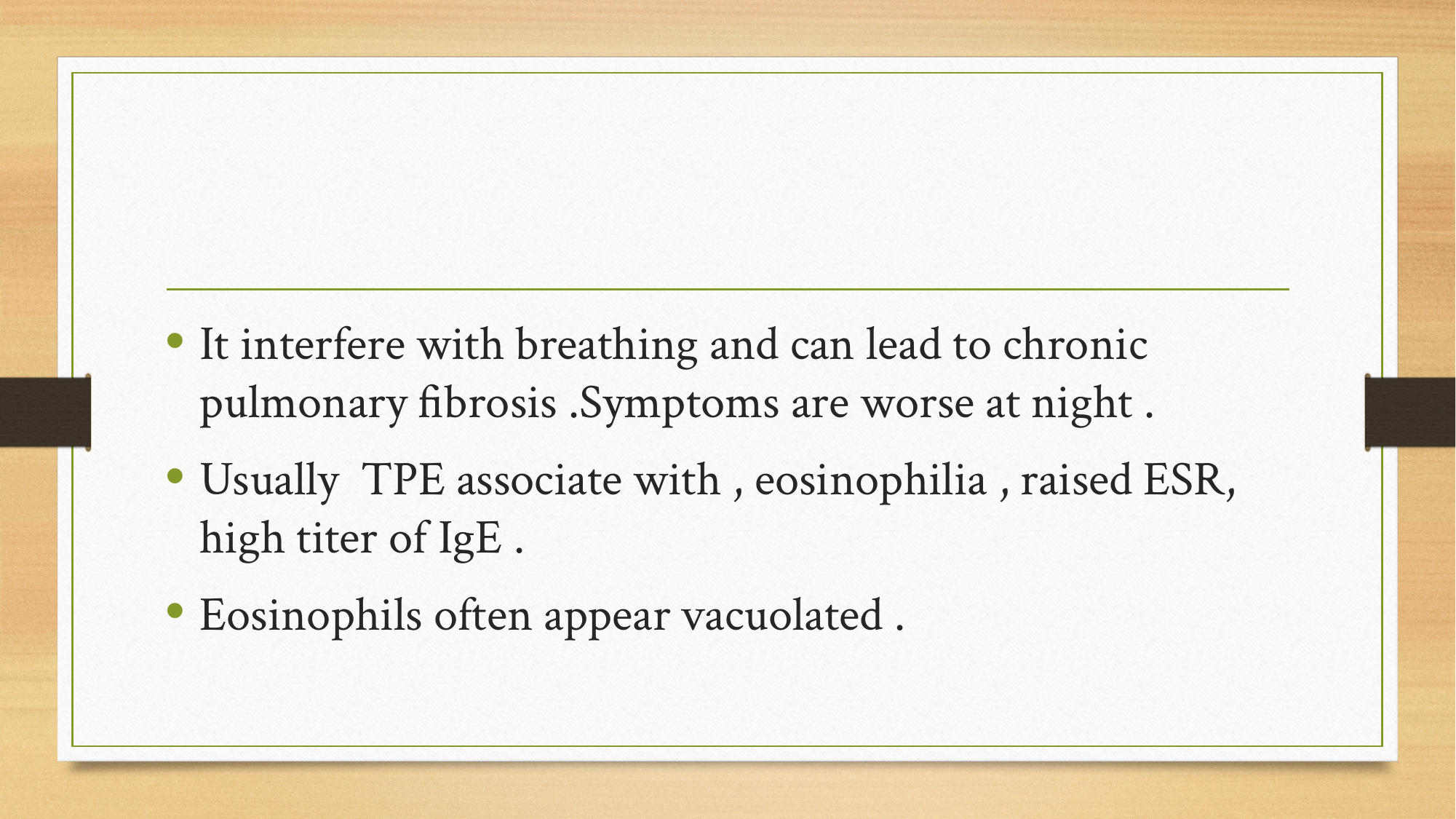

#
It interfere with breathing and can lead to chronic pulmonary fibrosis .Symptoms are worse at night .
Usually  TPE associate with , eosinophilia , raised ESR, high titer of IgE .
Eosinophils often appear vacuolated .